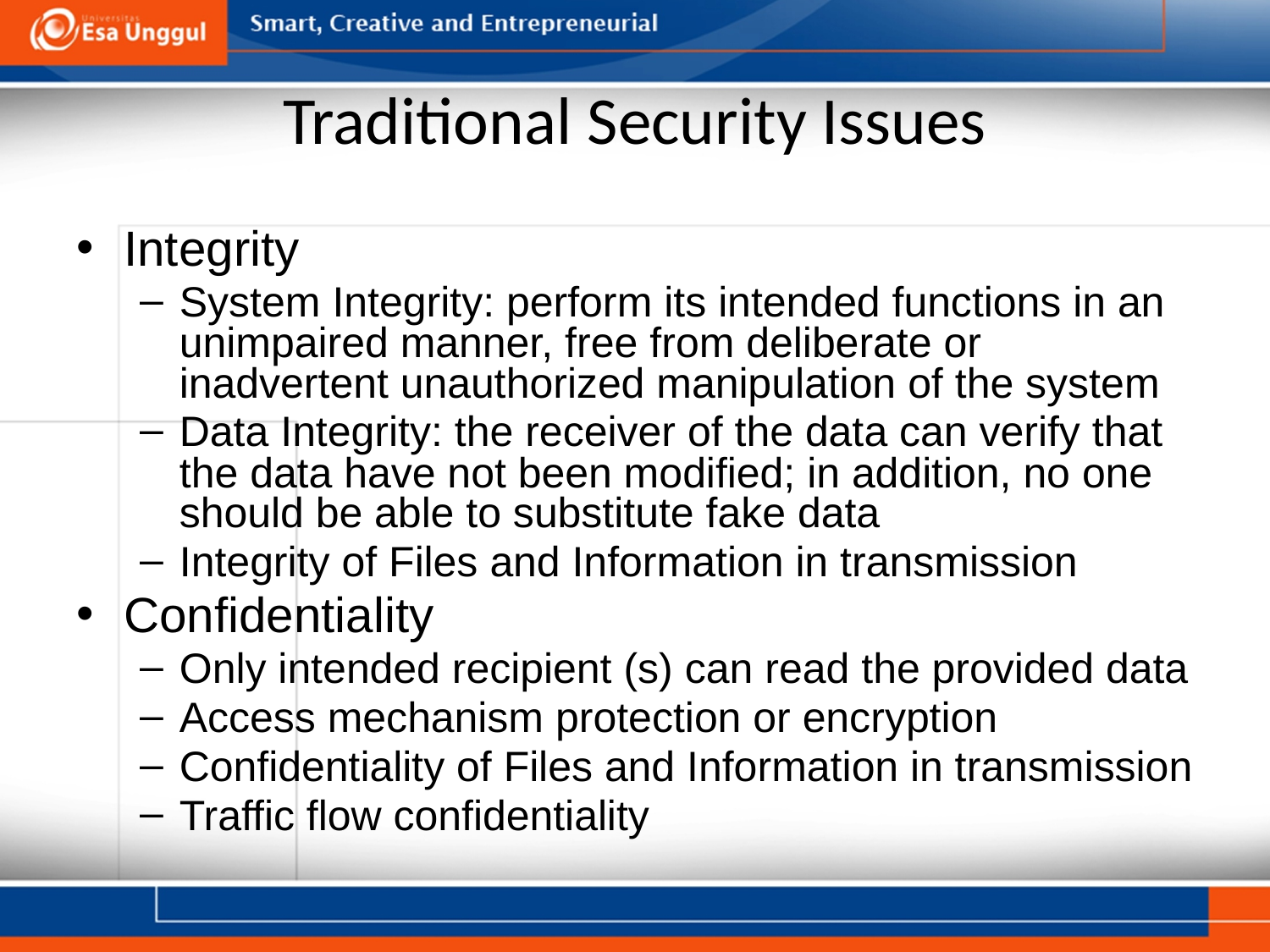

# Traditional Security Issues
Integrity
System Integrity: perform its intended functions in an unimpaired manner, free from deliberate or inadvertent unauthorized manipulation of the system
Data Integrity: the receiver of the data can verify that the data have not been modified; in addition, no one should be able to substitute fake data
Integrity of Files and Information in transmission
Confidentiality
Only intended recipient (s) can read the provided data
Access mechanism protection or encryption
Confidentiality of Files and Information in transmission
Traffic flow confidentiality